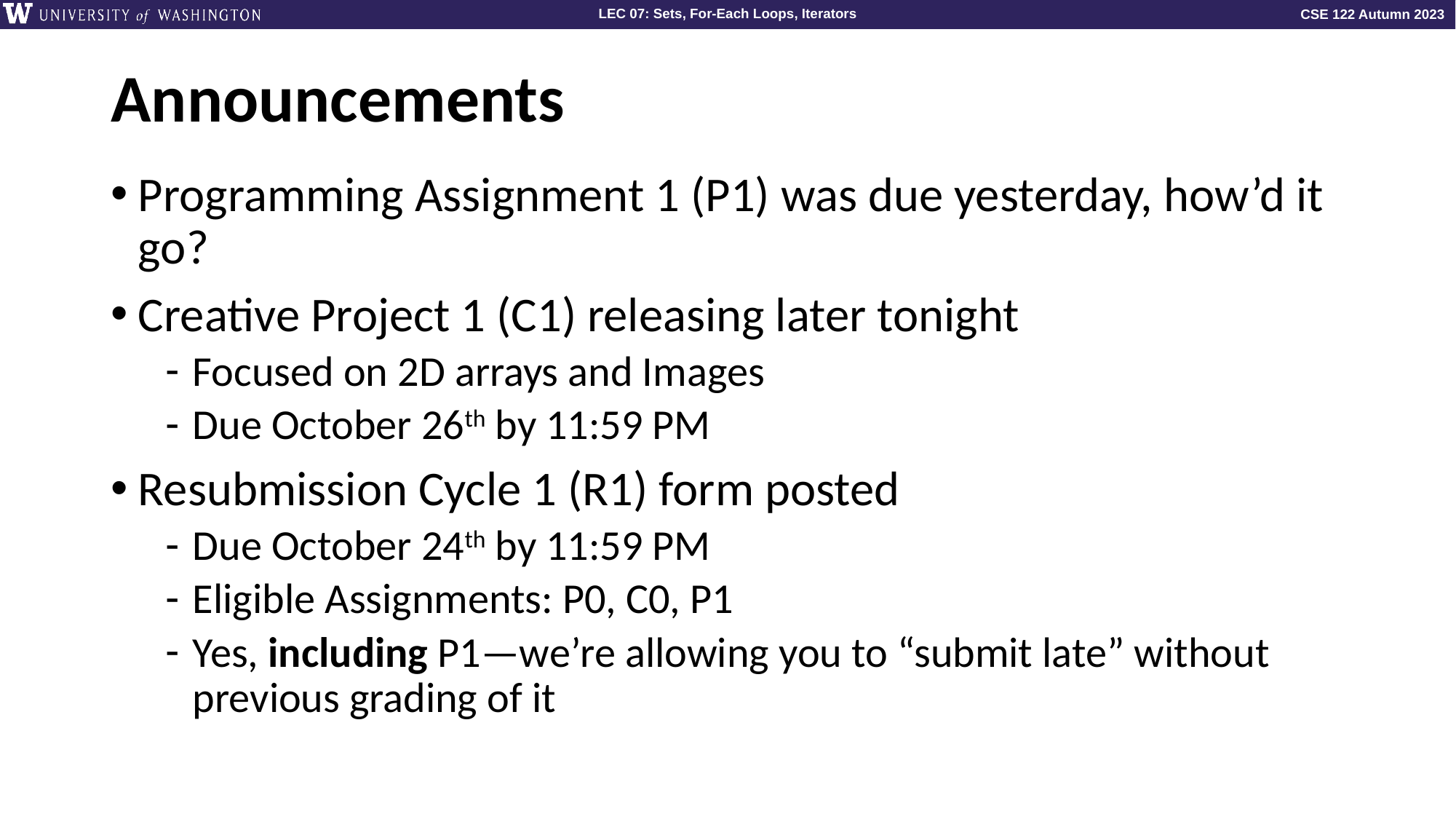

# Announcements
Programming Assignment 1 (P1) was due yesterday, how’d it go?
Creative Project 1 (C1) releasing later tonight
Focused on 2D arrays and Images
Due October 26th by 11:59 PM
Resubmission Cycle 1 (R1) form posted
Due October 24th by 11:59 PM
Eligible Assignments: P0, C0, P1
Yes, including P1—we’re allowing you to “submit late” without previous grading of it